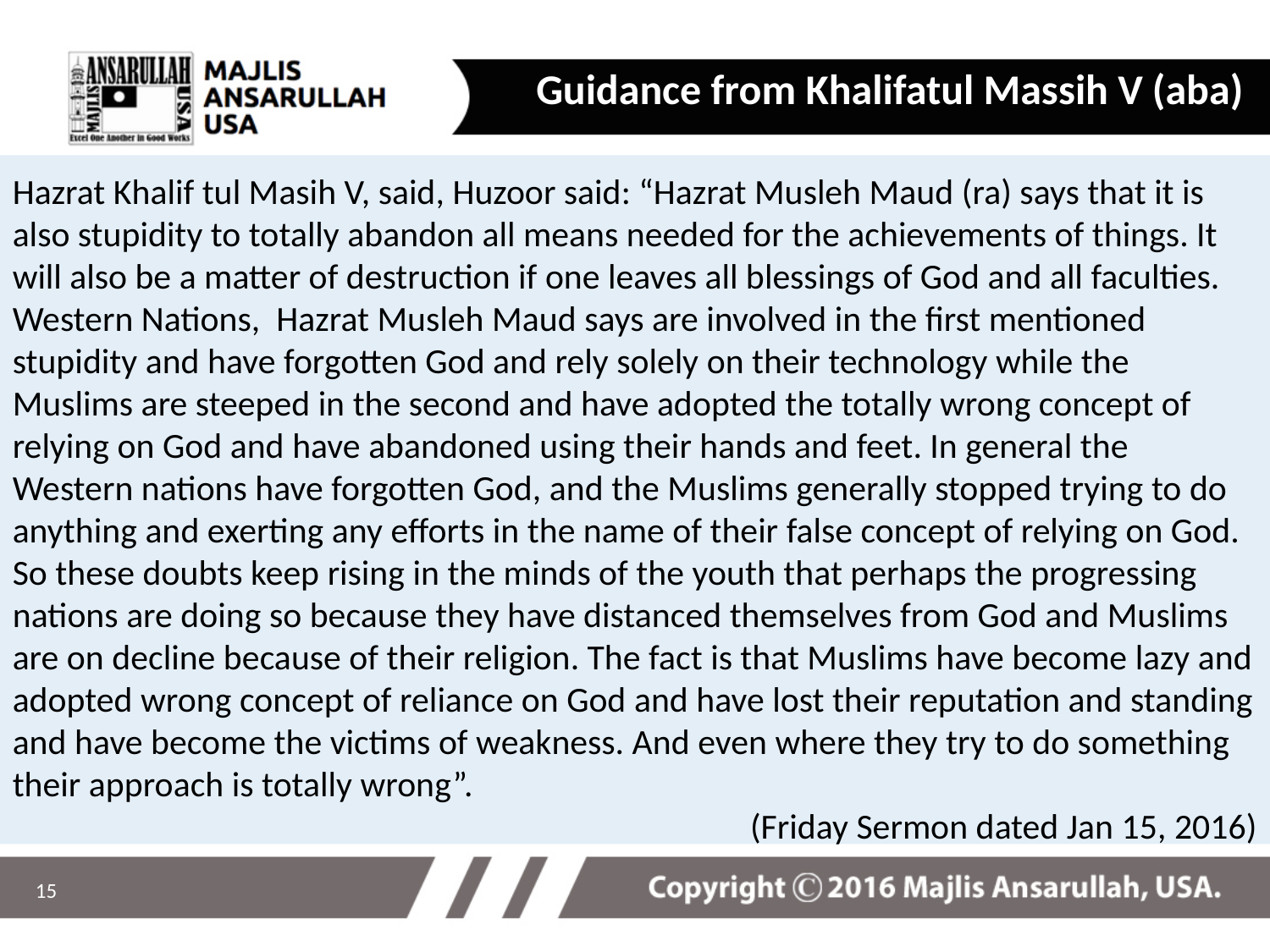

Guidance from Khalifatul Massih V (aba)

Hazrat Khalif tul Masih V, said, Huzoor said: “Hazrat Musleh Maud (ra) says that it is also stupidity to totally abandon all means needed for the achievements of things. It will also be a matter of destruction if one leaves all blessings of God and all faculties. Western Nations,  Hazrat Musleh Maud says are involved in the first mentioned stupidity and have forgotten God and rely solely on their technology while the Muslims are steeped in the second and have adopted the totally wrong concept of relying on God and have abandoned using their hands and feet. In general the Western nations have forgotten God, and the Muslims generally stopped trying to do anything and exerting any efforts in the name of their false concept of relying on God. So these doubts keep rising in the minds of the youth that perhaps the progressing nations are doing so because they have distanced themselves from God and Muslims are on decline because of their religion. The fact is that Muslims have become lazy and adopted wrong concept of reliance on God and have lost their reputation and standing and have become the victims of weakness. And even where they try to do something their approach is totally wrong”.
(Friday Sermon dated Jan 15, 2016)

15